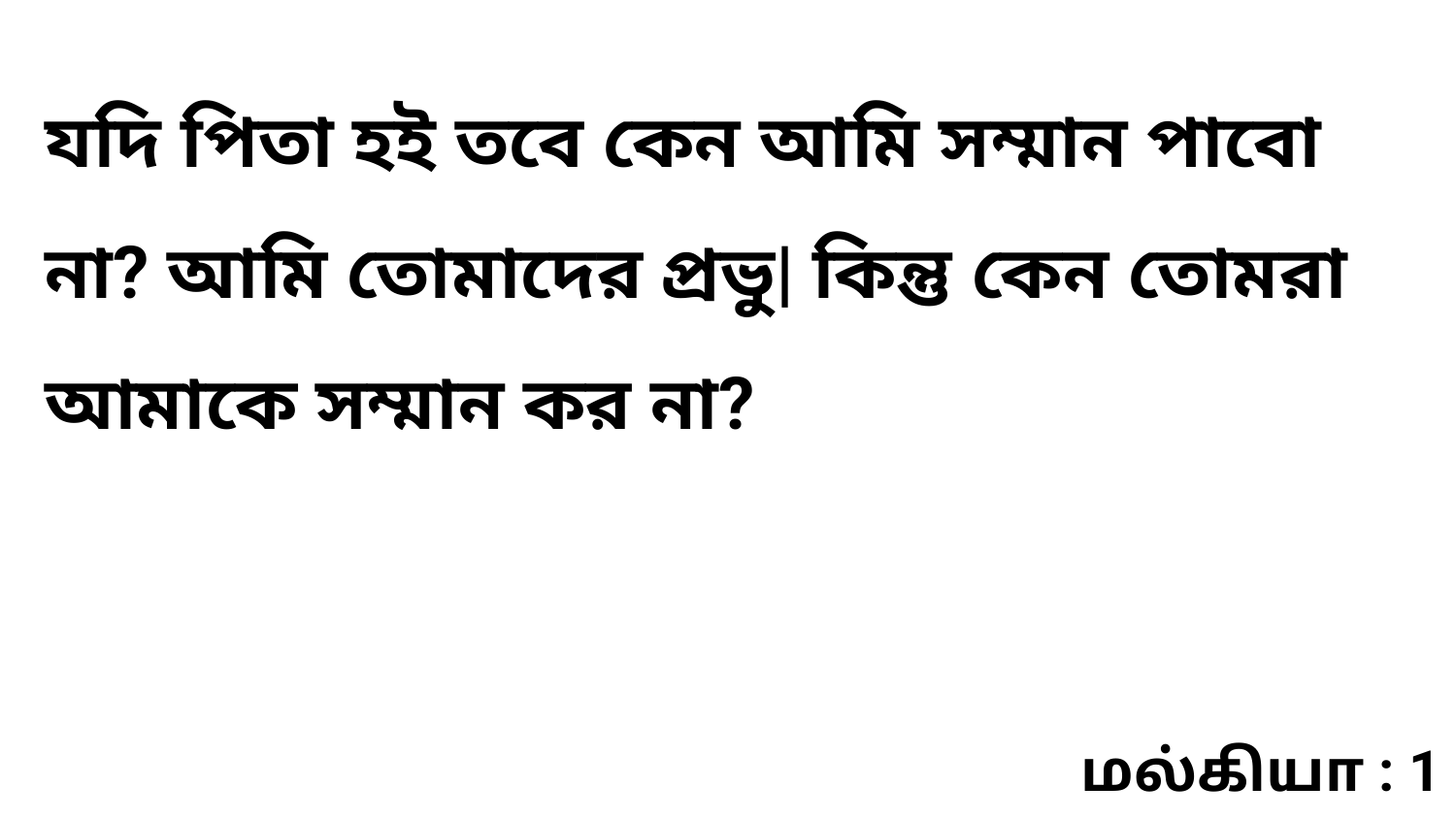

যদি পিতা হই তবে কেন আমি সম্মান পাবো না? আমি তোমাদের প্রভু| কিন্তু কেন তোমরা আমাকে সম্মান কর না?
மல்கியா : 1